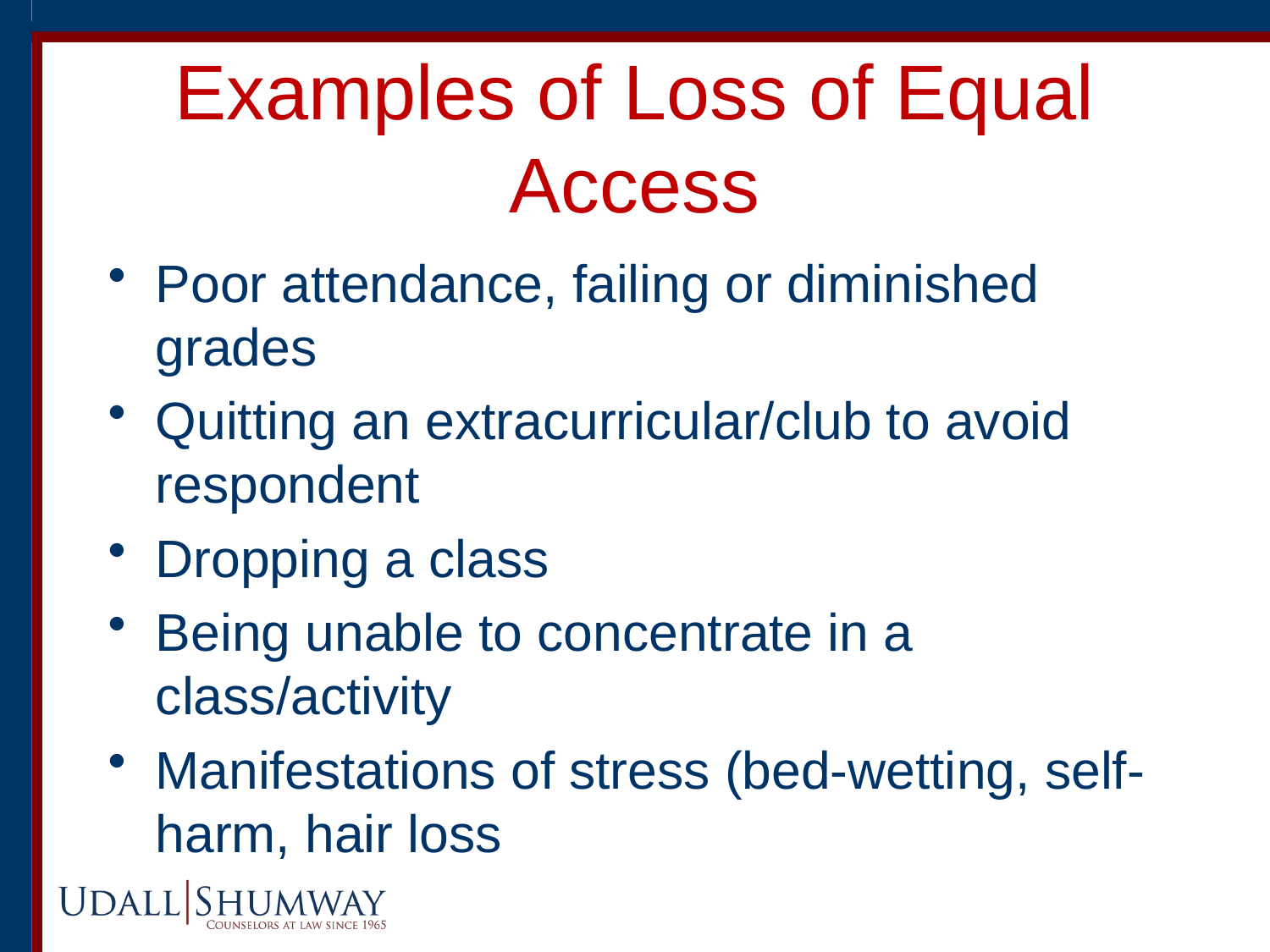

# Examples of Loss of Equal Access
Poor attendance, failing or diminished grades
Quitting an extracurricular/club to avoid respondent
Dropping a class
Being unable to concentrate in a class/activity
Manifestations of stress (bed-wetting, self-harm, hair loss